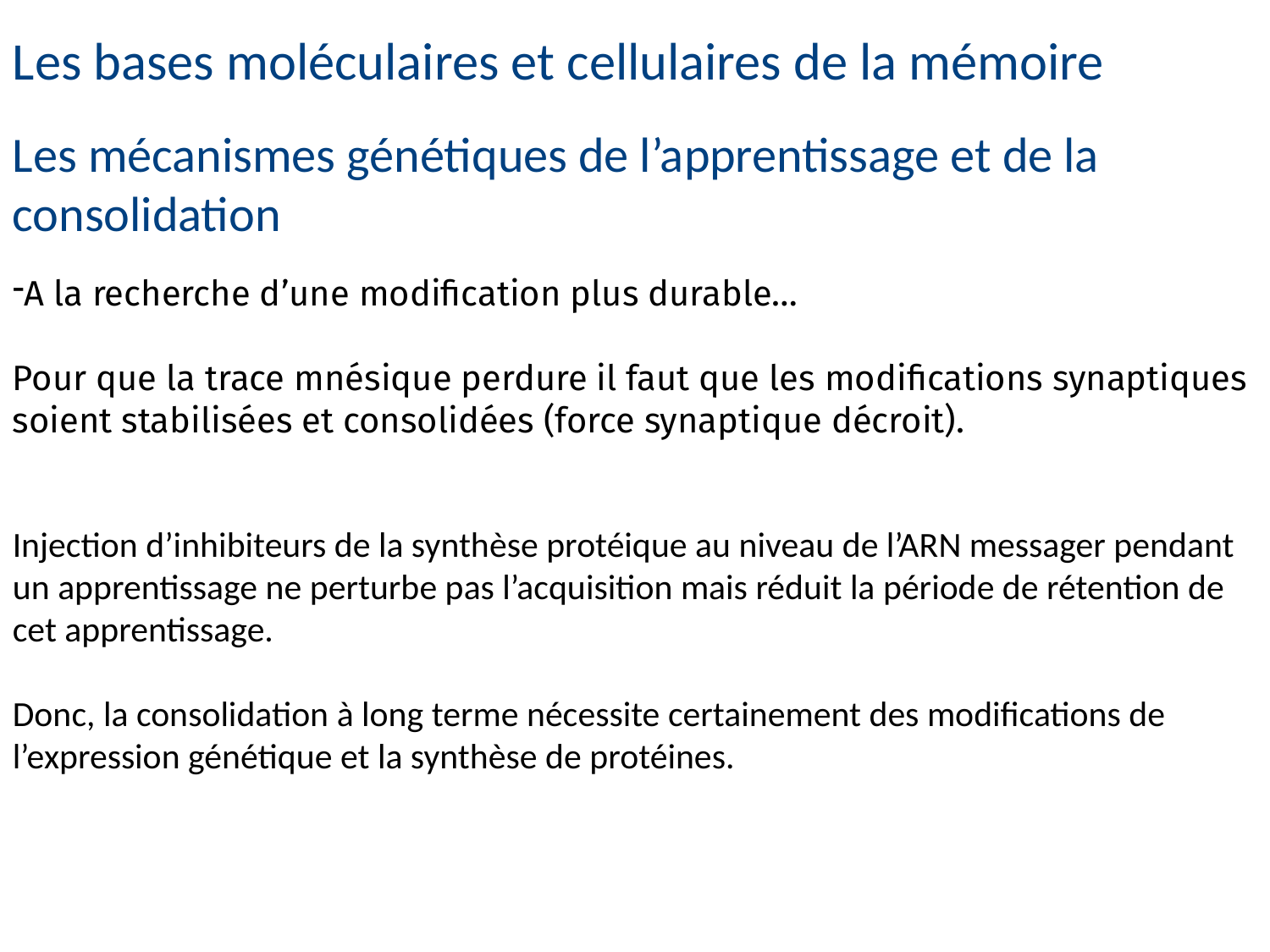

Les bases moléculaires et cellulaires de la mémoire
Les mécanismes génétiques de l’apprentissage et de la consolidation
A la recherche d’une modification plus durable…

Pour que la trace mnésique perdure il faut que les modifications synaptiques soient stabilisées et consolidées (force synaptique décroit).

Injection d’inhibiteurs de la synthèse protéique au niveau de l’ARN messager pendant un apprentissage ne perturbe pas l’acquisition mais réduit la période de rétention de cet apprentissage.

Donc, la consolidation à long terme nécessite certainement des modifications de l’expression génétique et la synthèse de protéines.